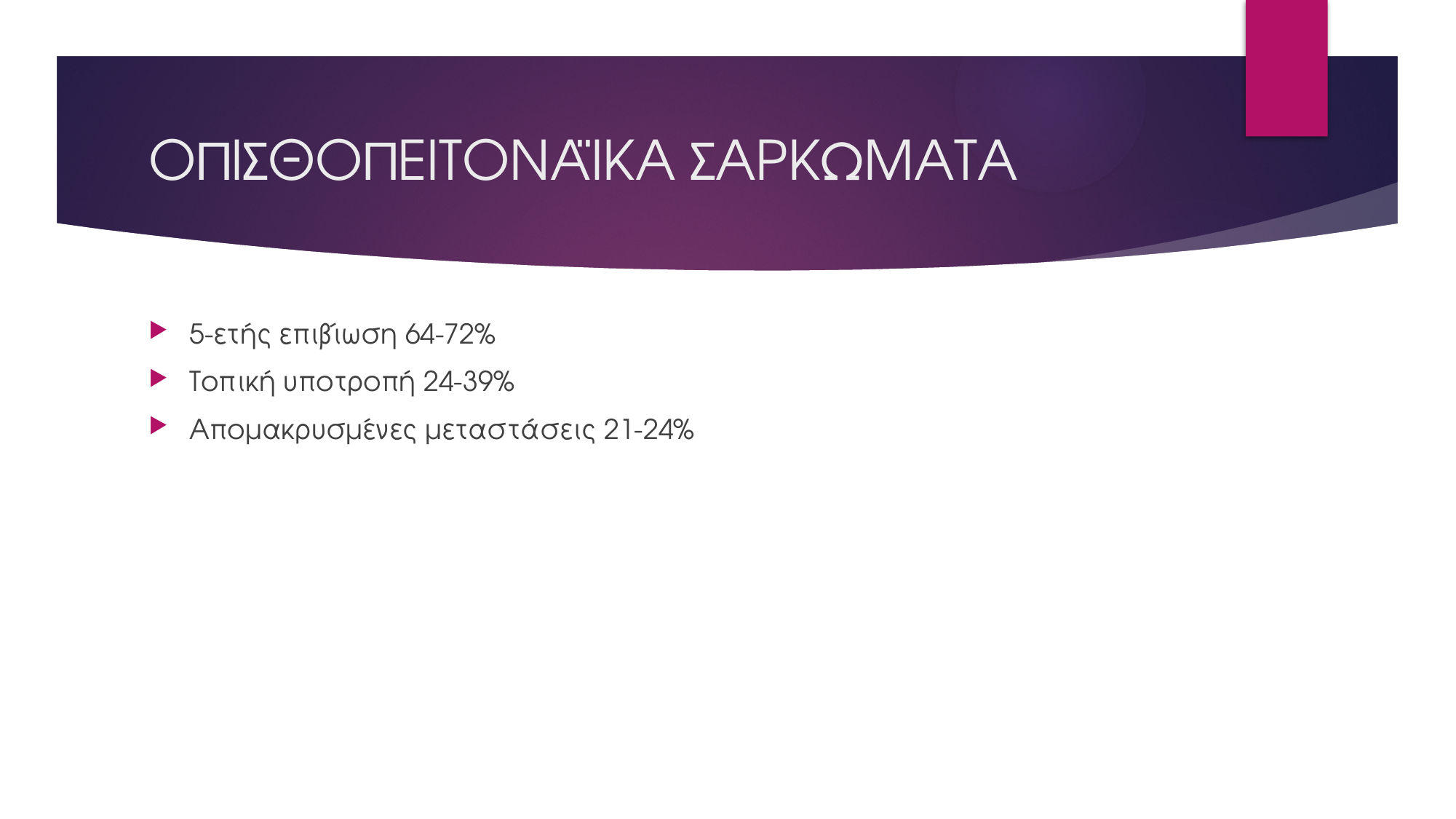

# ΟΠΙΣΘΟΠΕΙΤΟΝΑΪΚΑ ΣΑΡΚΩΜΑΤΑ
5-ετής επιβίωση 64-72%
Τοπική υποτροπή 24-39%
Απομακρυσμένες μεταστάσεις 21-24%